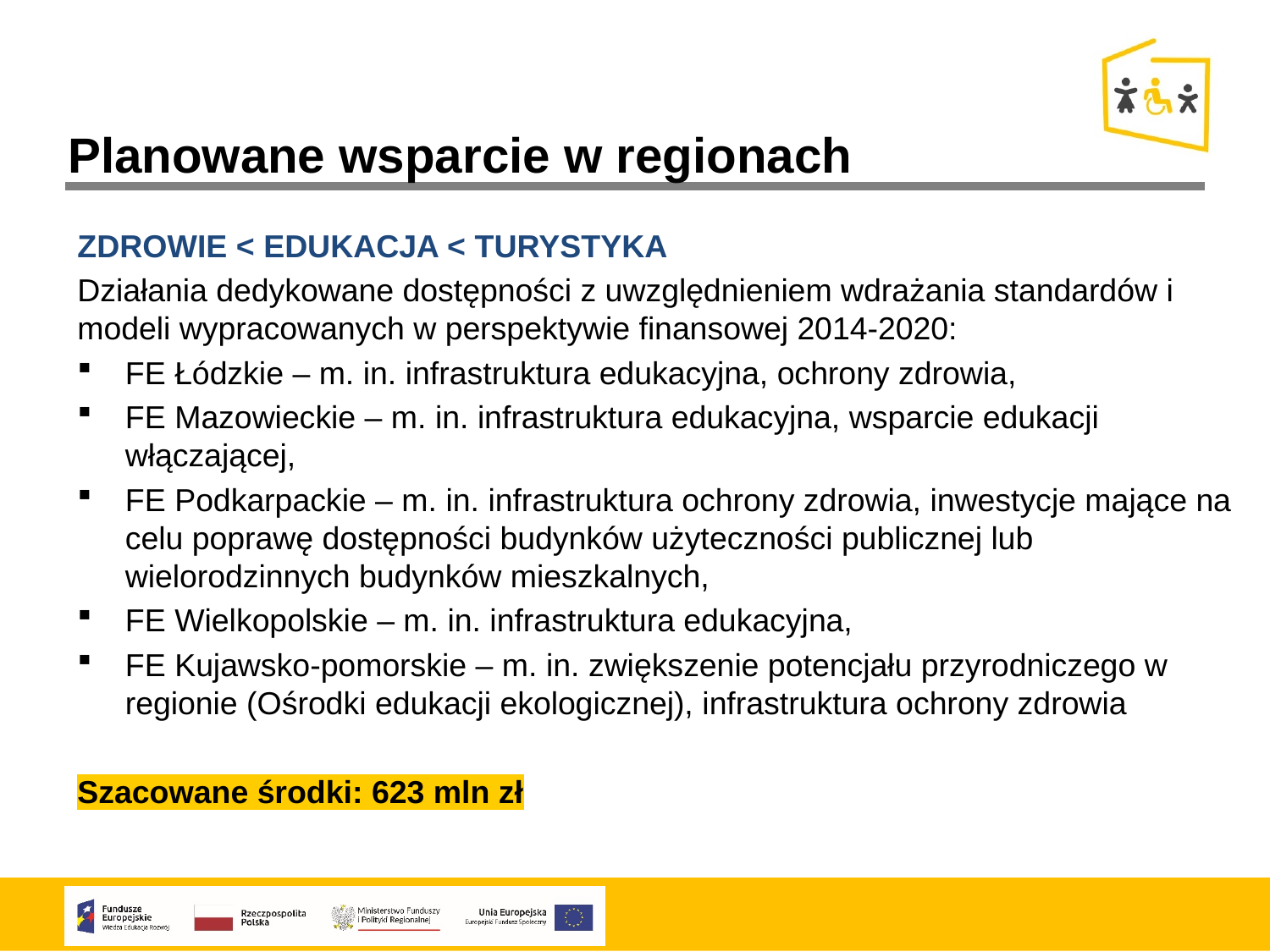

Planowane wsparcie w regionach

ZDROWIE < EDUKACJA < TURYSTYKA
Działania dedykowane dostępności z uwzględnieniem wdrażania standardów i modeli wypracowanych w perspektywie finansowej 2014-2020:
FE Łódzkie – m. in. infrastruktura edukacyjna, ochrony zdrowia,
FE Mazowieckie – m. in. infrastruktura edukacyjna, wsparcie edukacji włączającej,
FE Podkarpackie – m. in. infrastruktura ochrony zdrowia, inwestycje mające na celu poprawę dostępności budynków użyteczności publicznej lub wielorodzinnych budynków mieszkalnych,
FE Wielkopolskie – m. in. infrastruktura edukacyjna,
FE Kujawsko-pomorskie – m. in. zwiększenie potencjału przyrodniczego w regionie (Ośrodki edukacji ekologicznej), infrastruktura ochrony zdrowia

Szacowane środki: 623 mln zł